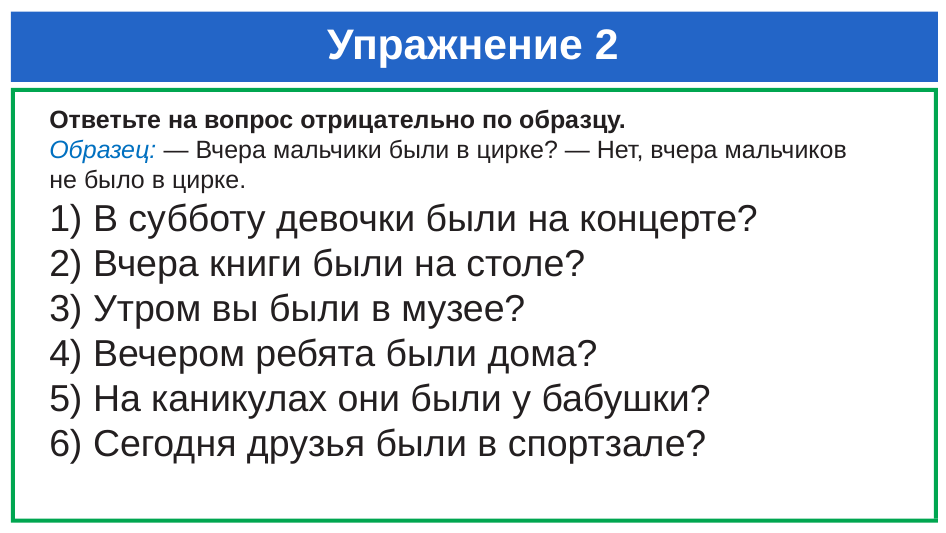

# Упражнение 2
Ответьте на вопрос отрицательно по образцу.
Образец: — Вчера мальчики были в цирке? — Нет, вчера мальчиков не было в цирке.
1) В субботу девочки были на концерте?
2) Вчера книги были на столе?
3) Утром вы были в музее?
4) Вечером ребята были дома?
5) На каникулах они были у бабушки?
6) Сегодня друзья были в спортзале?